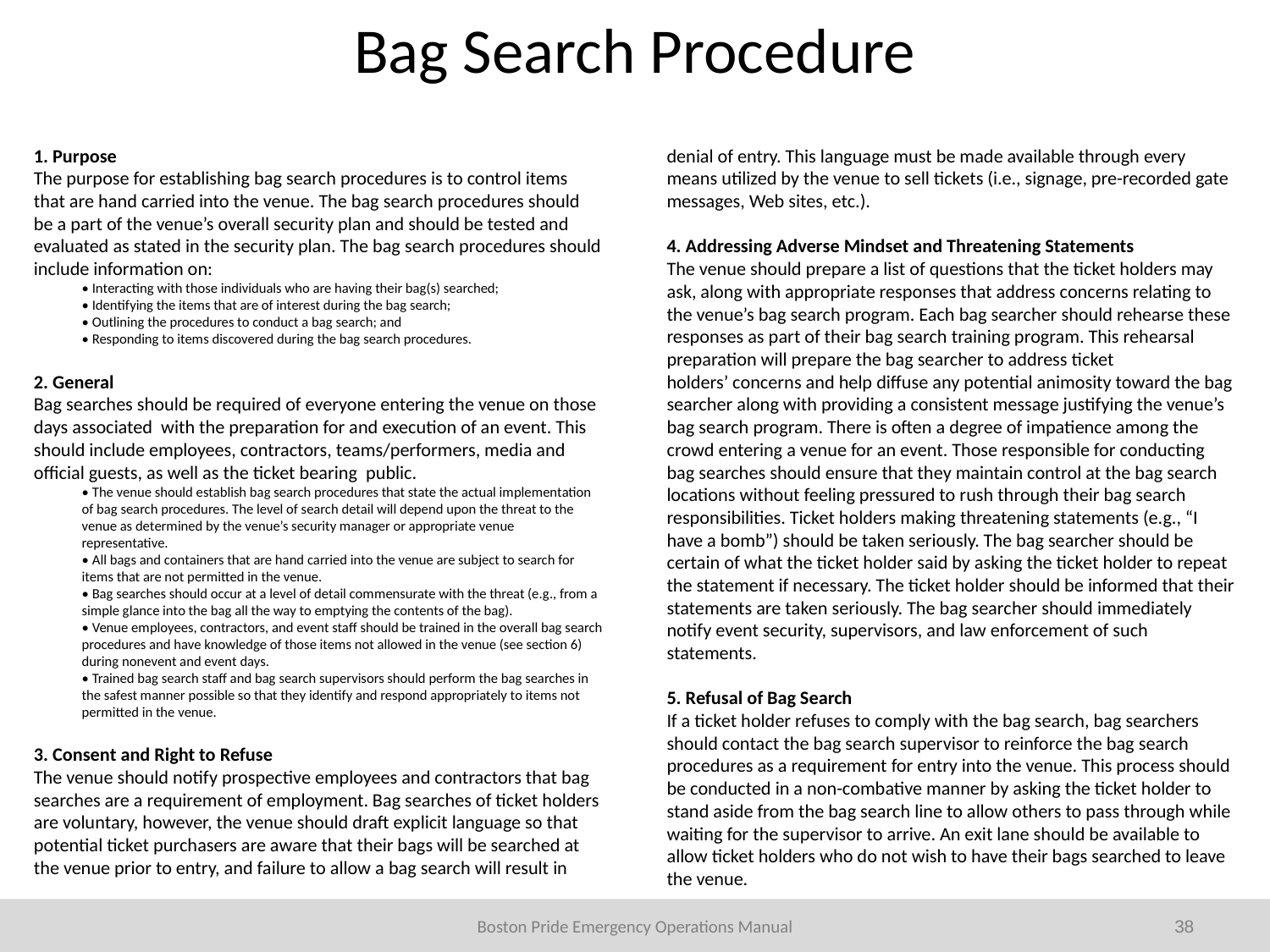

# Bag Search Procedure
1. Purpose
The purpose for establishing bag search procedures is to control items that are hand carried into the venue. The bag search procedures should be a part of the venue’s overall security plan and should be tested and evaluated as stated in the security plan. The bag search procedures should include information on:
• Interacting with those individuals who are having their bag(s) searched;
• Identifying the items that are of interest during the bag search;
• Outlining the procedures to conduct a bag search; and
• Responding to items discovered during the bag search procedures.

2. General
Bag searches should be required of everyone entering the venue on those days associated  with the preparation for and execution of an event. This should include employees, contractors, teams/performers, media and official guests, as well as the ticket bearing  public.
• The venue should establish bag search procedures that state the actual implementation of bag search procedures. The level of search detail will depend upon the threat to the venue as determined by the venue’s security manager or appropriate venue representative.
• All bags and containers that are hand carried into the venue are subject to search for items that are not permitted in the venue.
• Bag searches should occur at a level of detail commensurate with the threat (e.g., from a simple glance into the bag all the way to emptying the contents of the bag).
• Venue employees, contractors, and event staff should be trained in the overall bag search procedures and have knowledge of those items not allowed in the venue (see section 6) during nonevent and event days.
• Trained bag search staff and bag search supervisors should perform the bag searches in the safest manner possible so that they identify and respond appropriately to items not permitted in the venue.

3. Consent and Right to Refuse
The venue should notify prospective employees and contractors that bag searches are a requirement of employment. Bag searches of ticket holders are voluntary, however, the venue should draft explicit language so that potential ticket purchasers are aware that their bags will be searched at the venue prior to entry, and failure to allow a bag search will result in denial of entry. This language must be made available through every means utilized by the venue to sell tickets (i.e., signage, pre-recorded gate messages, Web sites, etc.).

4. Addressing Adverse Mindset and Threatening Statements
The venue should prepare a list of questions that the ticket holders may ask, along with appropriate responses that address concerns relating to the venue’s bag search program. Each bag searcher should rehearse these responses as part of their bag search training program. This rehearsal preparation will prepare the bag searcher to address ticket
holders’ concerns and help diffuse any potential animosity toward the bag searcher along with providing a consistent message justifying the venue’s bag search program. There is often a degree of impatience among the crowd entering a venue for an event. Those responsible for conducting bag searches should ensure that they maintain control at the bag search locations without feeling pressured to rush through their bag search responsibilities. Ticket holders making threatening statements (e.g., “I have a bomb”) should be taken seriously. The bag searcher should be certain of what the ticket holder said by asking the ticket holder to repeat the statement if necessary. The ticket holder should be informed that their statements are taken seriously. The bag searcher should immediately notify event security, supervisors, and law enforcement of such statements.

5. Refusal of Bag Search
If a ticket holder refuses to comply with the bag search, bag searchers should contact the bag search supervisor to reinforce the bag search procedures as a requirement for entry into the venue. This process should be conducted in a non-combative manner by asking the ticket holder to stand aside from the bag search line to allow others to pass through while waiting for the supervisor to arrive. An exit lane should be available to allow ticket holders who do not wish to have their bags searched to leave the venue.

38
Boston Pride Emergency Operations Manual